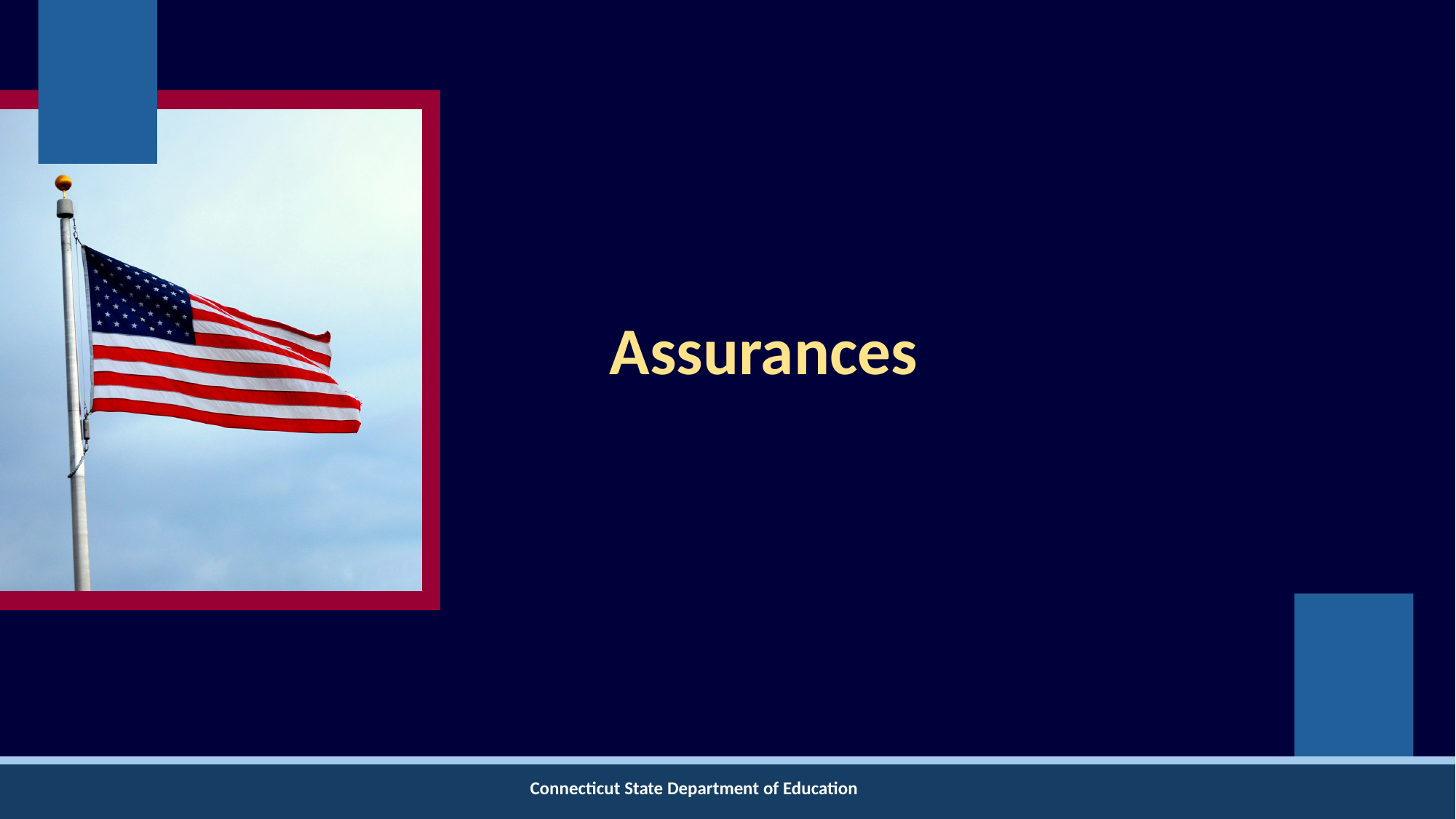

# Assurances
Connecticut State Department of Education